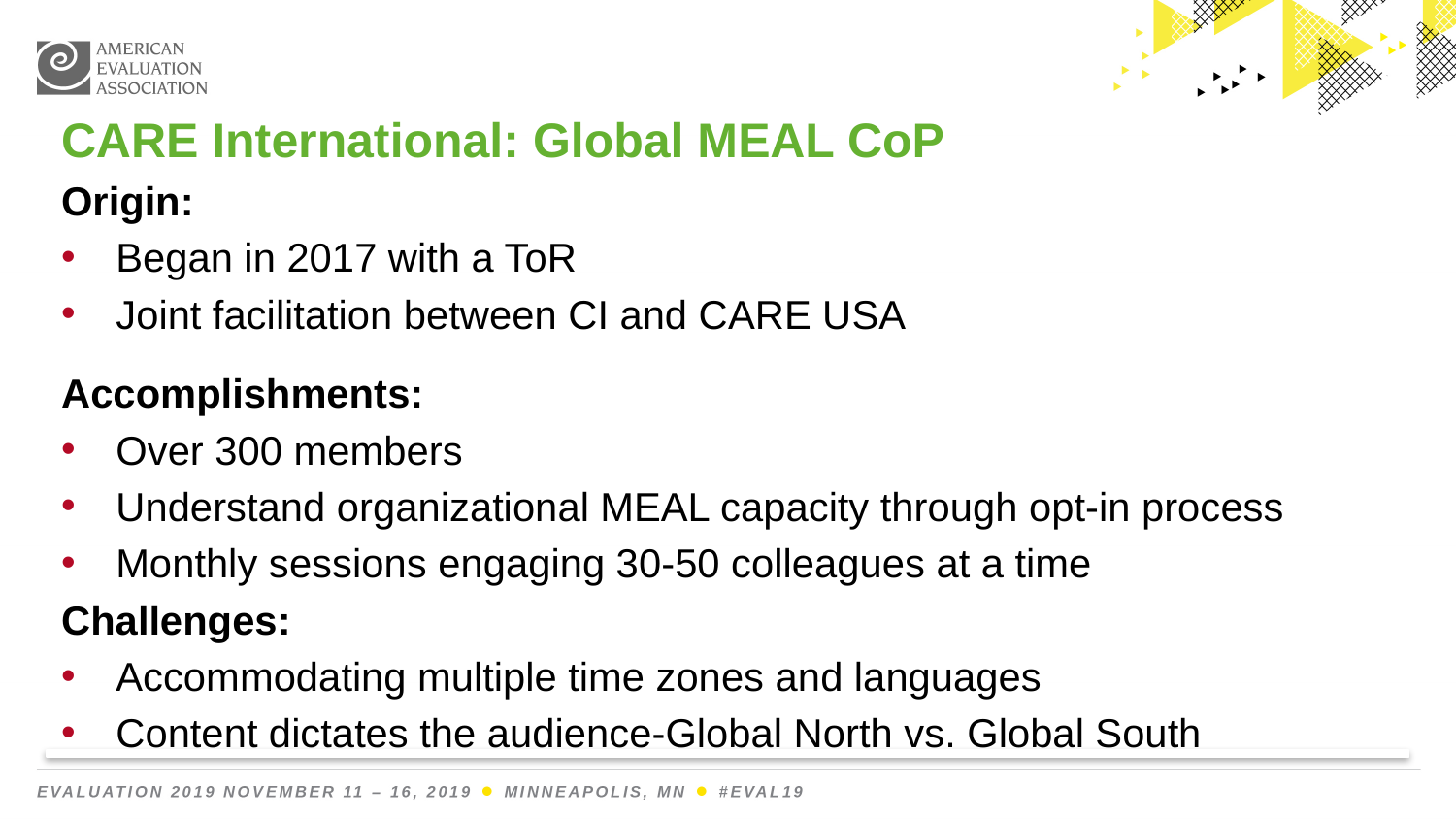

CARE International: Global MEAL CoP
Origin:
Began in 2017 with a ToR
Joint facilitation between CI and CARE USA

Accomplishments:
Over 300 members
Understand organizational MEAL capacity through opt-in process
Monthly sessions engaging 30-50 colleagues at a time
Challenges:
Accommodating multiple time zones and languages
Content dictates the audience-Global North vs. Global South